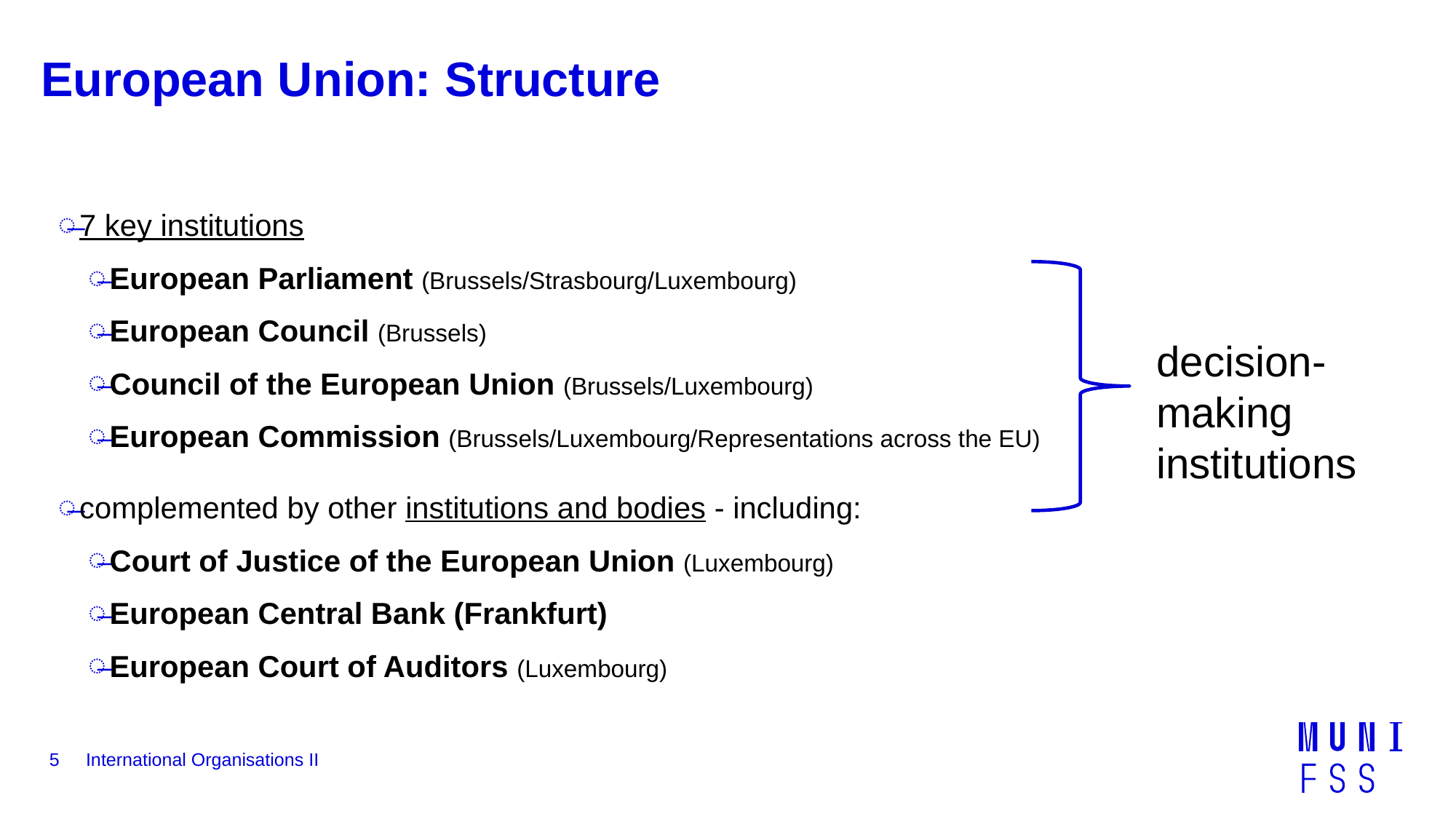

# European Union: Structure
7 key institutions
European Parliament (Brussels/Strasbourg/Luxembourg)
European Council (Brussels)
Council of the European Union (Brussels/Luxembourg)
European Commission (Brussels/Luxembourg/Representations across the EU)
complemented by other institutions and bodies - including:
Court of Justice of the European Union (Luxembourg)
European Central Bank (Frankfurt)
European Court of Auditors (Luxembourg)

decision-making institutions
5
International Organisations II